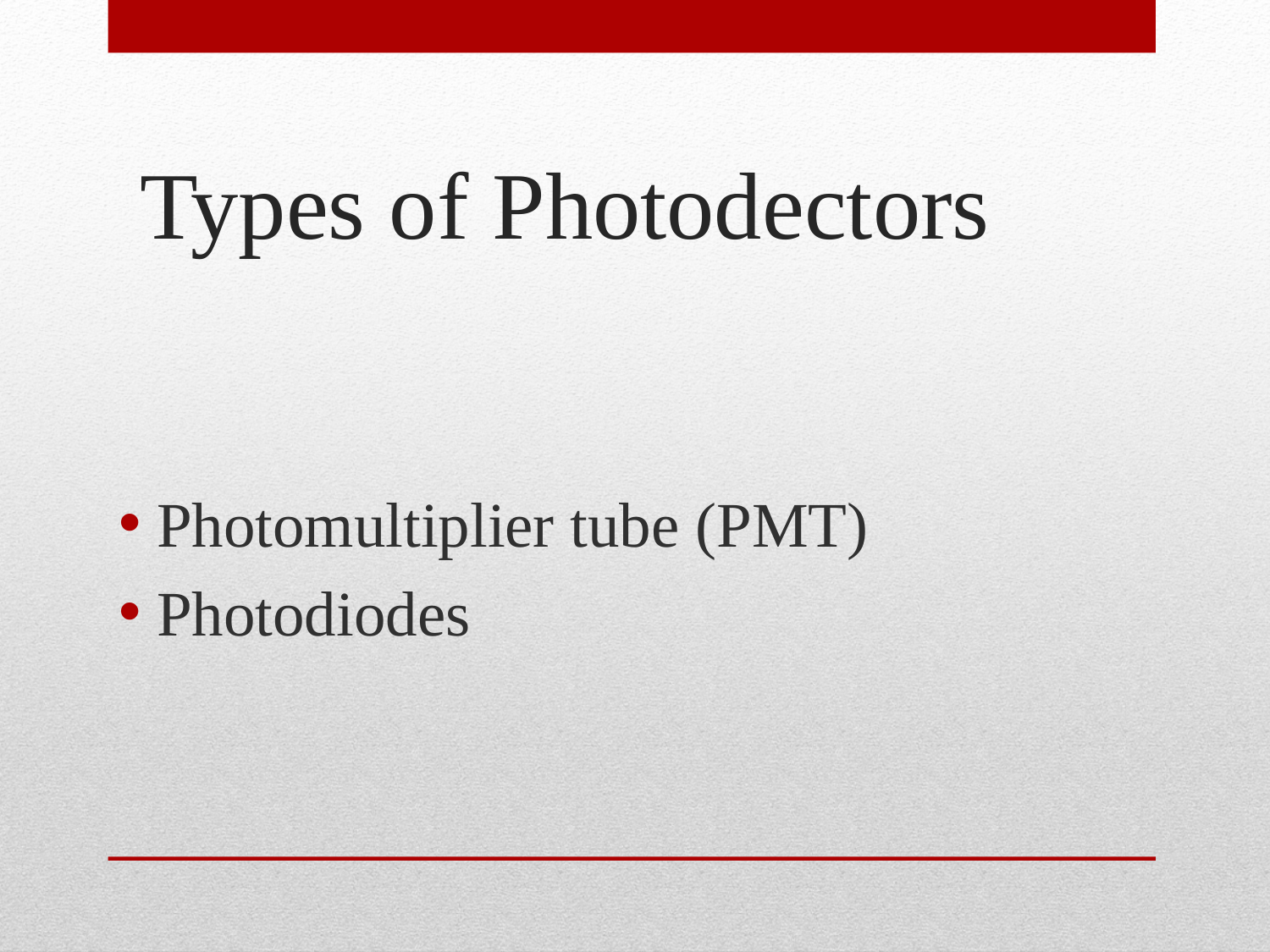

# Types of Photodectors
Photomultiplier tube (PMT)
Photodiodes